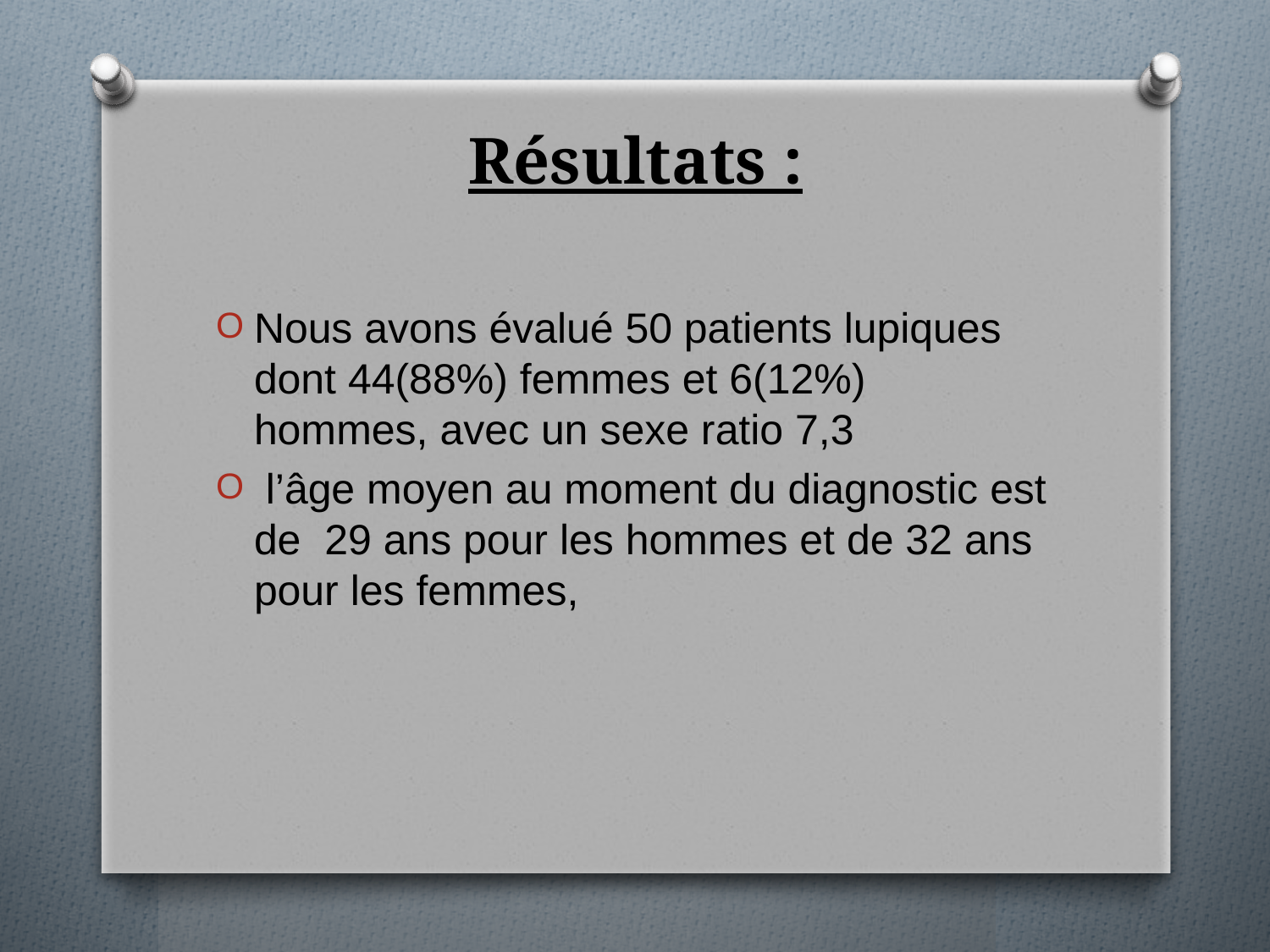

# Résultats :
Nous avons évalué 50 patients lupiques dont 44(88%) femmes et 6(12%) hommes, avec un sexe ratio 7,3
 l’âge moyen au moment du diagnostic est de  29 ans pour les hommes et de 32 ans pour les femmes,